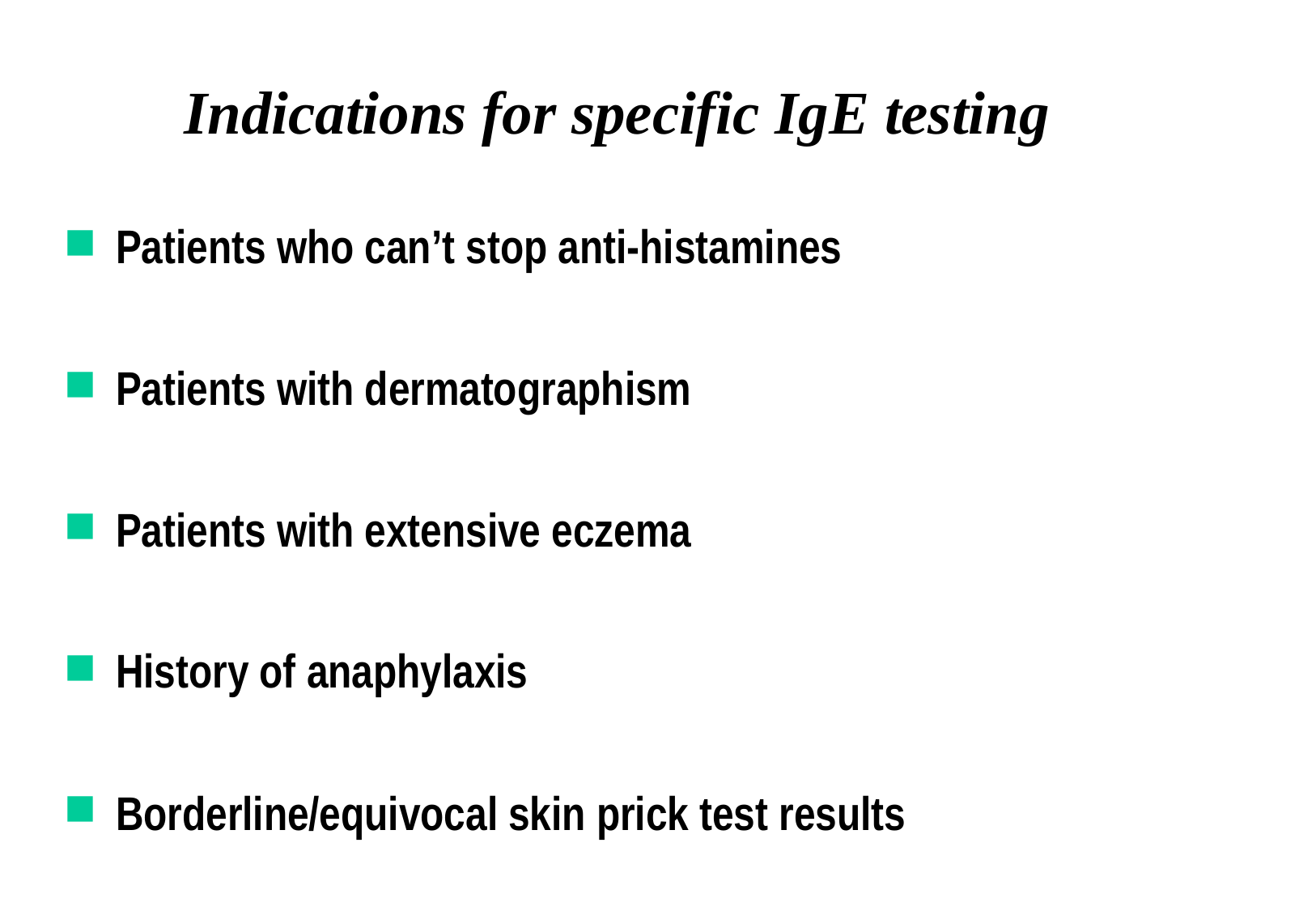

# Indications for specific IgE testing
Patients who can’t stop anti-histamines

Patients with dermatographism

Patients with extensive eczema

History of anaphylaxis

Borderline/equivocal skin prick test results